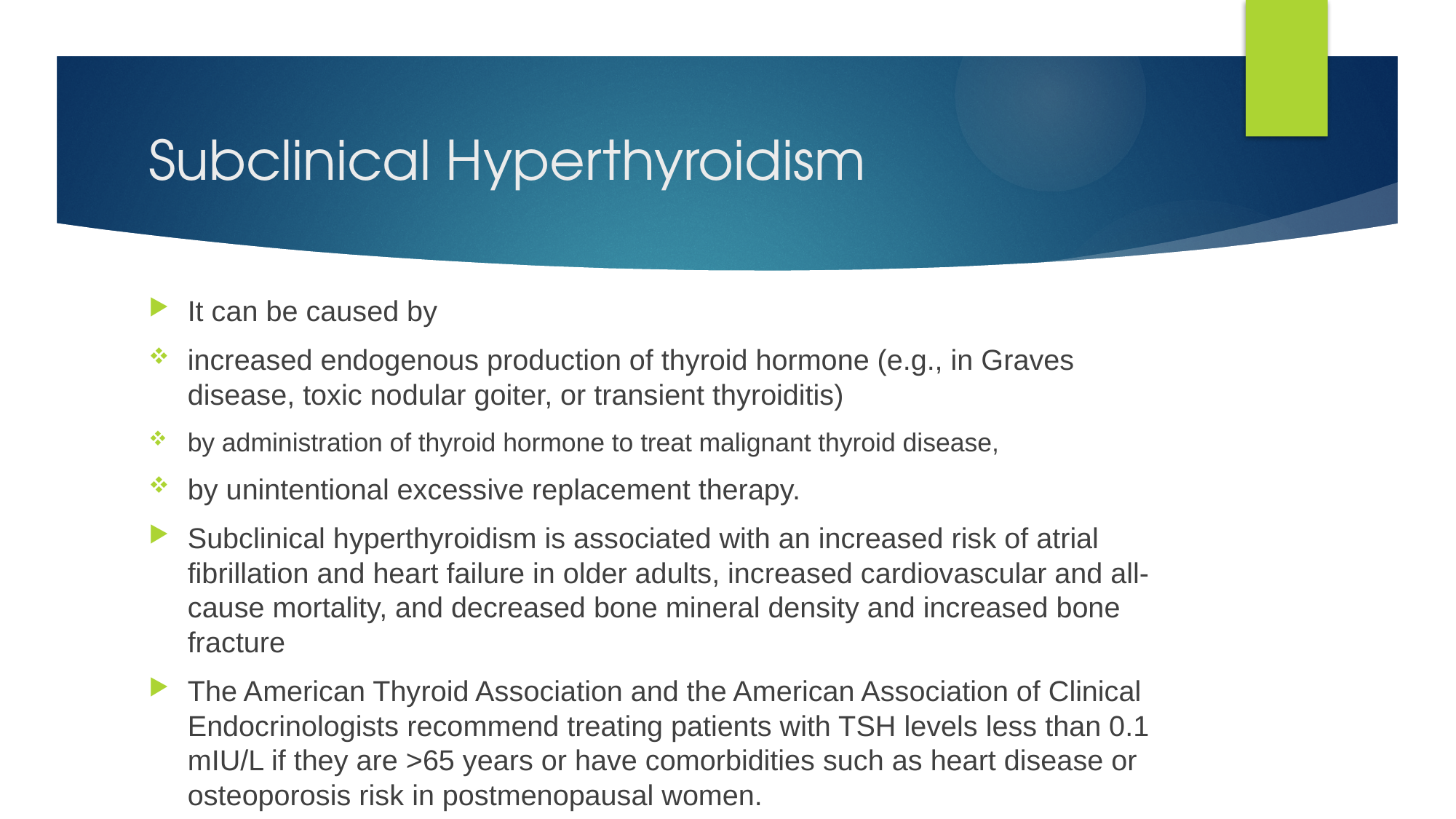

# Subclinical Hyperthyroidism

It can be caused by
increased endogenous production of thyroid hormone (e.g., in Graves disease, toxic nodular goiter, or transient thyroiditis)
by administration of thyroid hormone to treat malignant thyroid disease,
by unintentional excessive replacement therapy.
Subclinical hyperthyroidism is associated with an increased risk of atrial fibrillation and heart failure in older adults, increased cardiovascular and all-cause mortality, and decreased bone mineral density and increased bone fracture
The American Thyroid Association and the American Association of Clinical Endocrinologists recommend treating patients with TSH levels less than 0.1 mIU/L if they are >65 years or have comorbidities such as heart disease or osteoporosis risk in postmenopausal women.